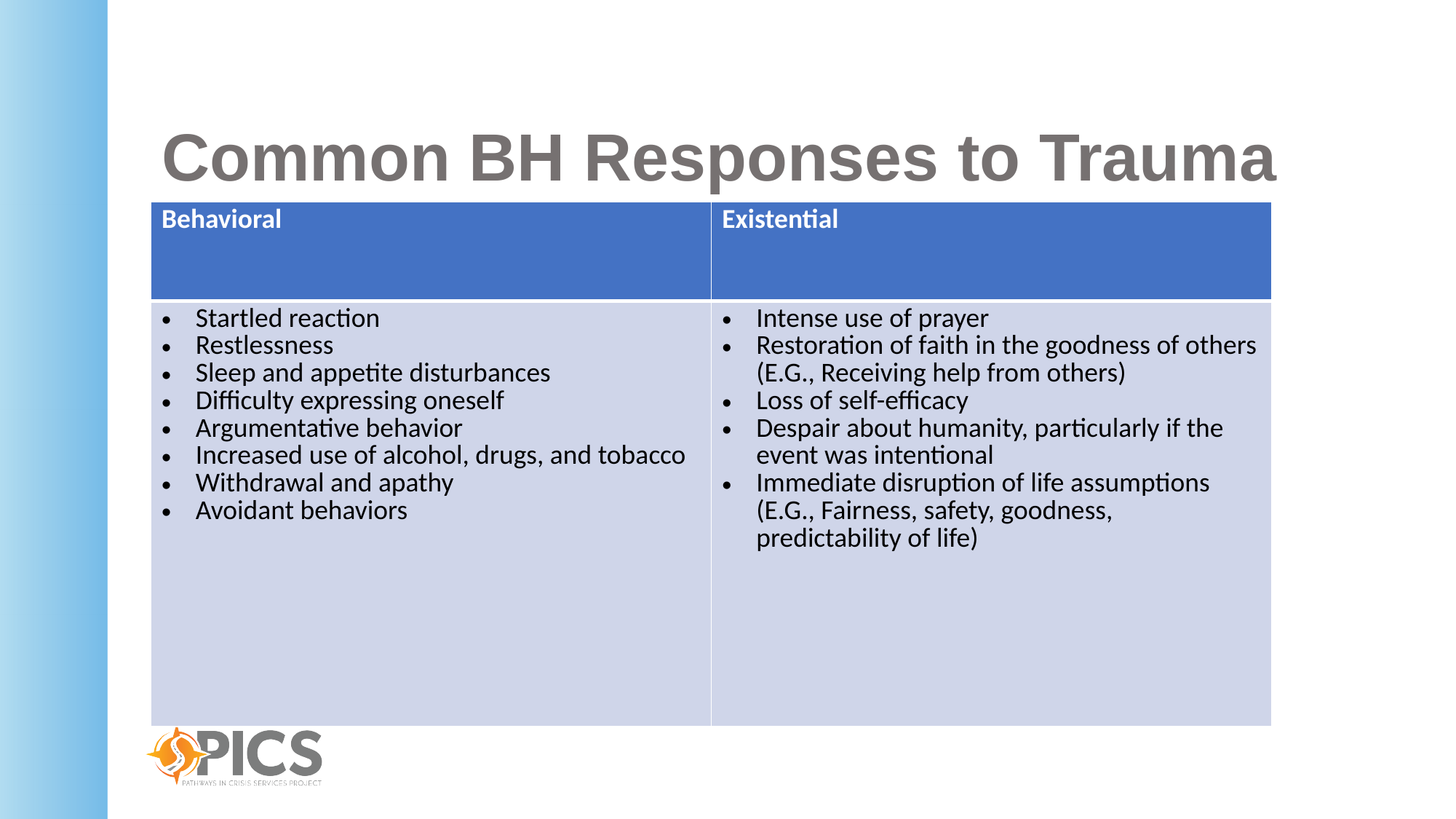

# Common BH Responses to Trauma
| Behavioral | Existential |
| --- | --- |
| Startled reaction Restlessness Sleep and appetite disturbances Difficulty expressing oneself Argumentative behavior Increased use of alcohol, drugs, and tobacco Withdrawal and apathy Avoidant behaviors | Intense use of prayer Restoration of faith in the goodness of others (E.G., Receiving help from others) Loss of self-efficacy Despair about humanity, particularly if the event was intentional Immediate disruption of life assumptions (E.G., Fairness, safety, goodness, predictability of life) |